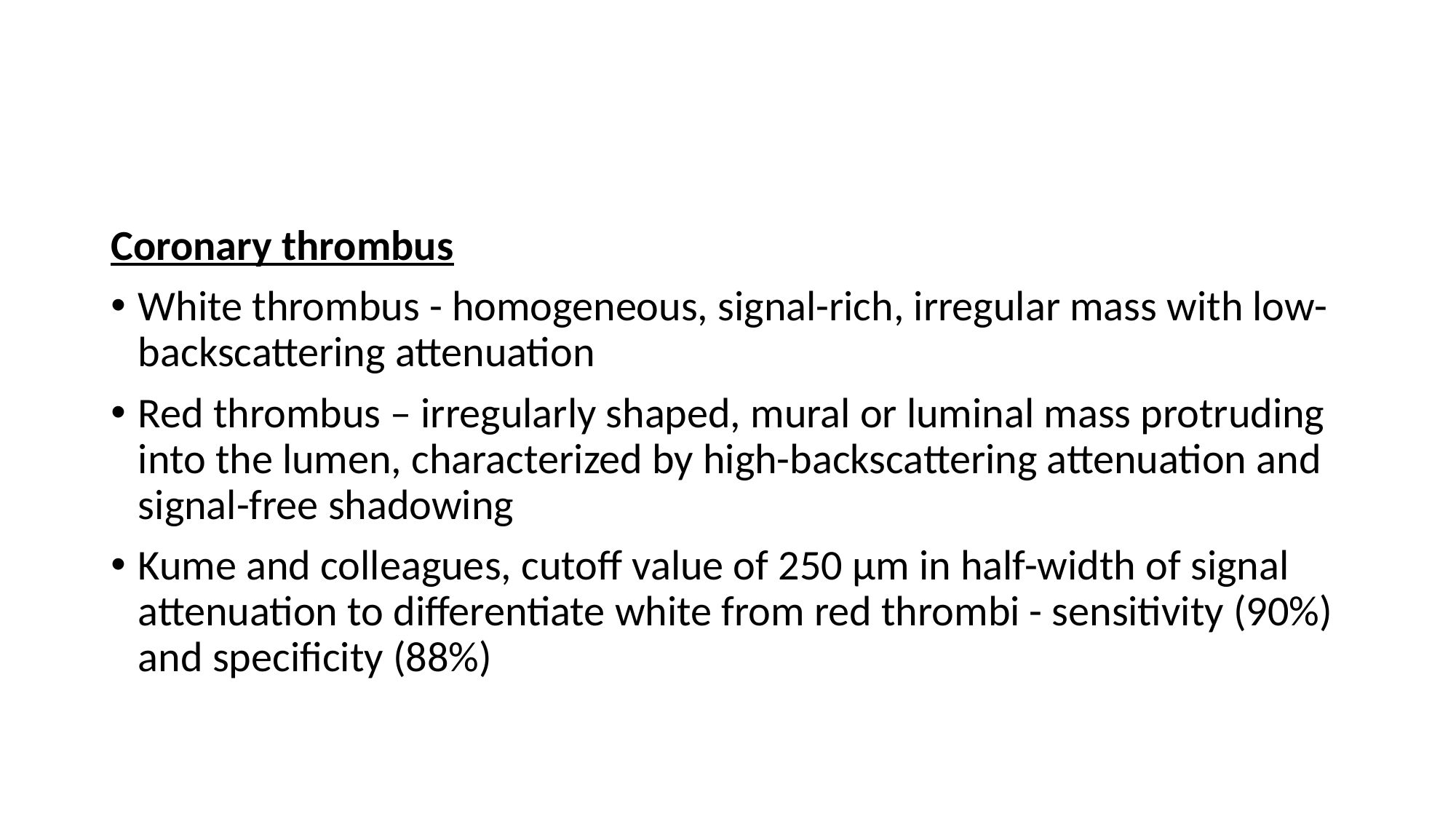

#
Coronary thrombus
White thrombus - homogeneous, signal-rich, irregular mass with low-backscattering attenuation
Red thrombus – irregularly shaped, mural or luminal mass protruding into the lumen, characterized by high-backscattering attenuation and signal-free shadowing
Kume and colleagues, cutoff value of 250 μm in half-width of signal attenuation to differentiate white from red thrombi - sensitivity (90%) and specificity (88%)